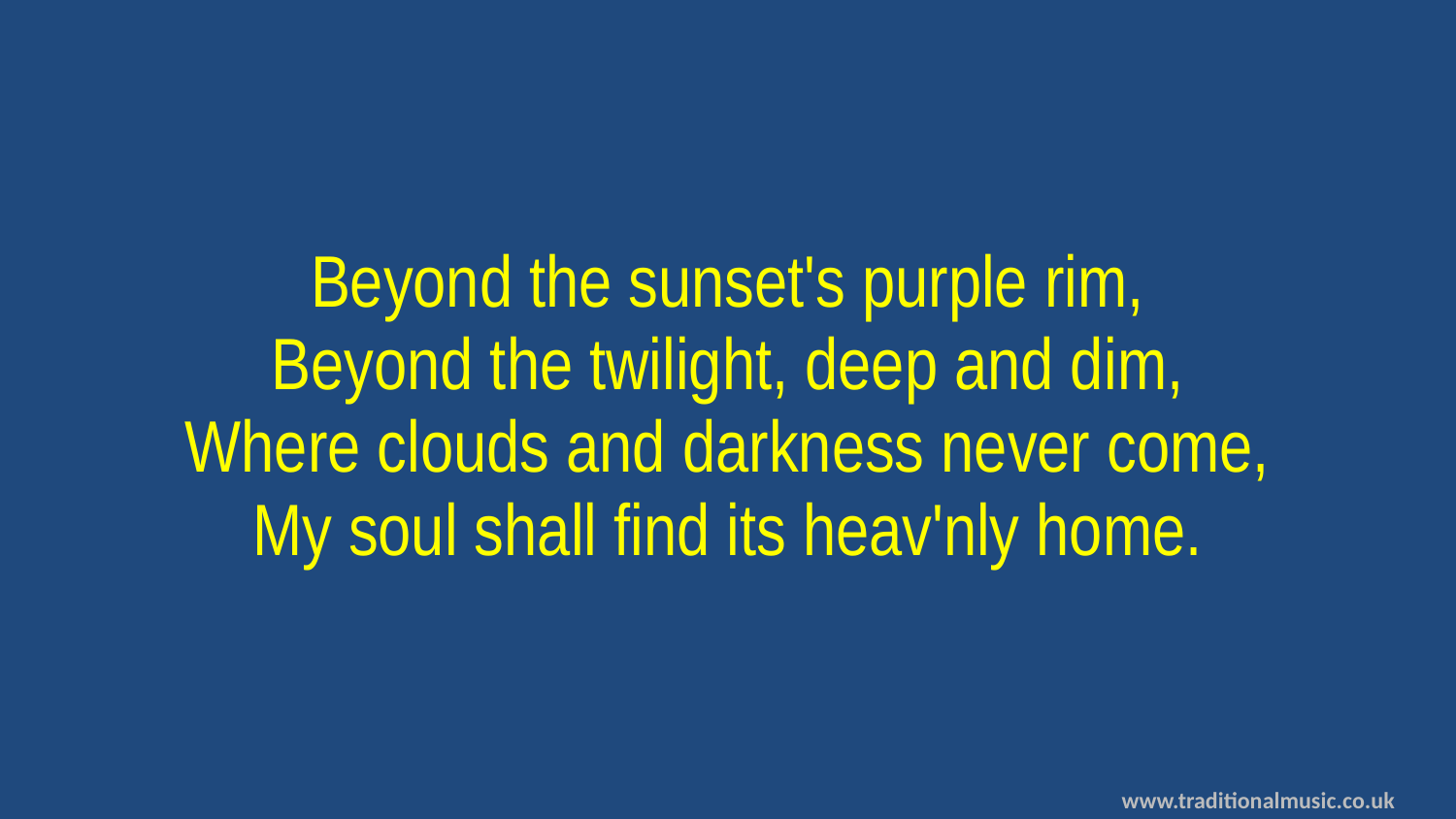

Beyond the sunset's purple rim,
Beyond the twilight, deep and dim,
Where clouds and darkness never come,
My soul shall find its heav'nly home.